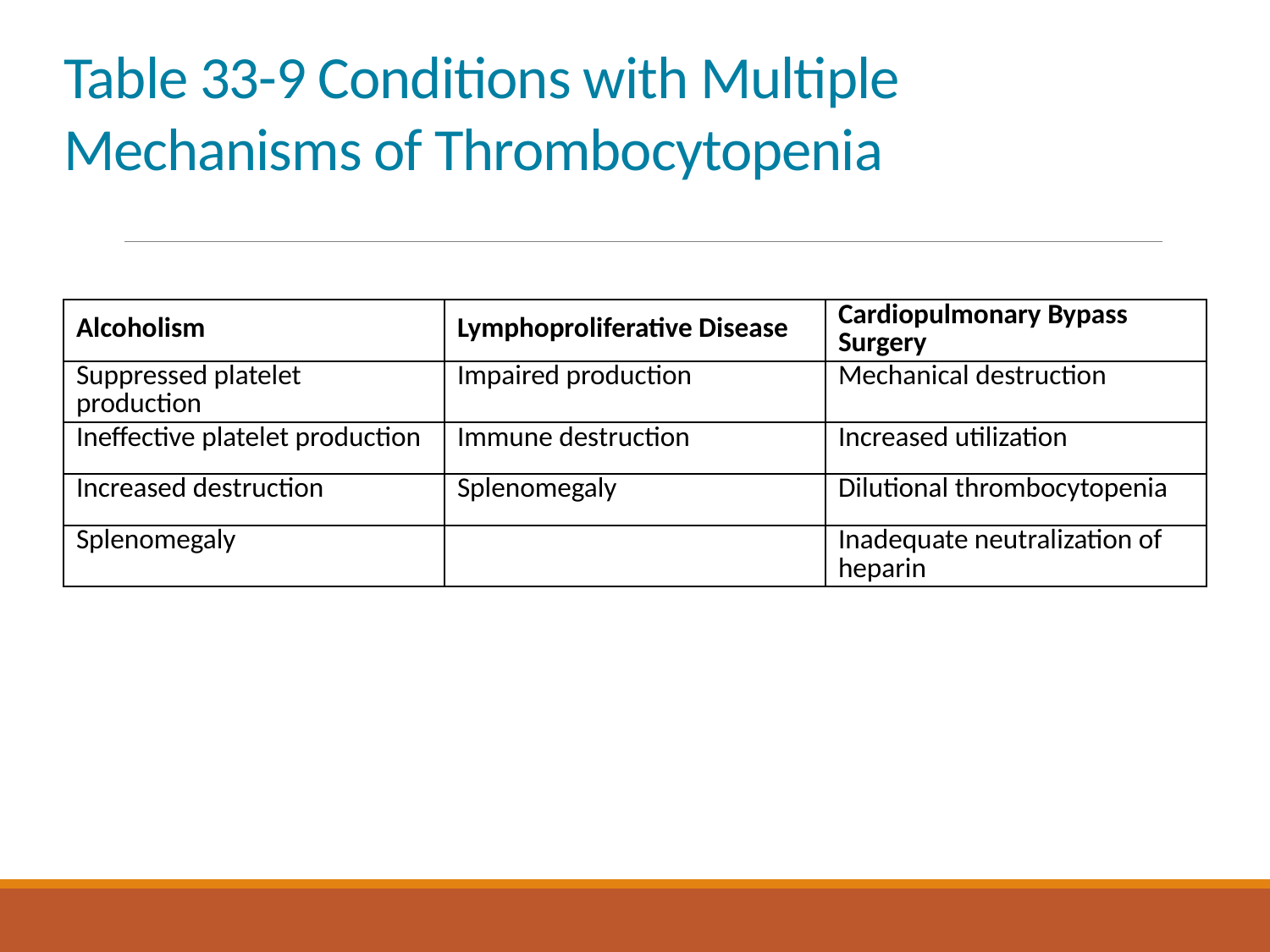

# Table 33-9 Conditions with Multiple Mechanisms of Thrombocytopenia
| Alcoholism | Lymphoproliferative Disease | Cardiopulmonary Bypass Surgery |
| --- | --- | --- |
| Suppressed platelet production | Impaired production | Mechanical destruction |
| Ineffective platelet production | Immune destruction | Increased utilization |
| Increased destruction | Splenomegaly | Dilutional thrombocytopenia |
| Splenomegaly | Blank | Inadequate neutralization of heparin |